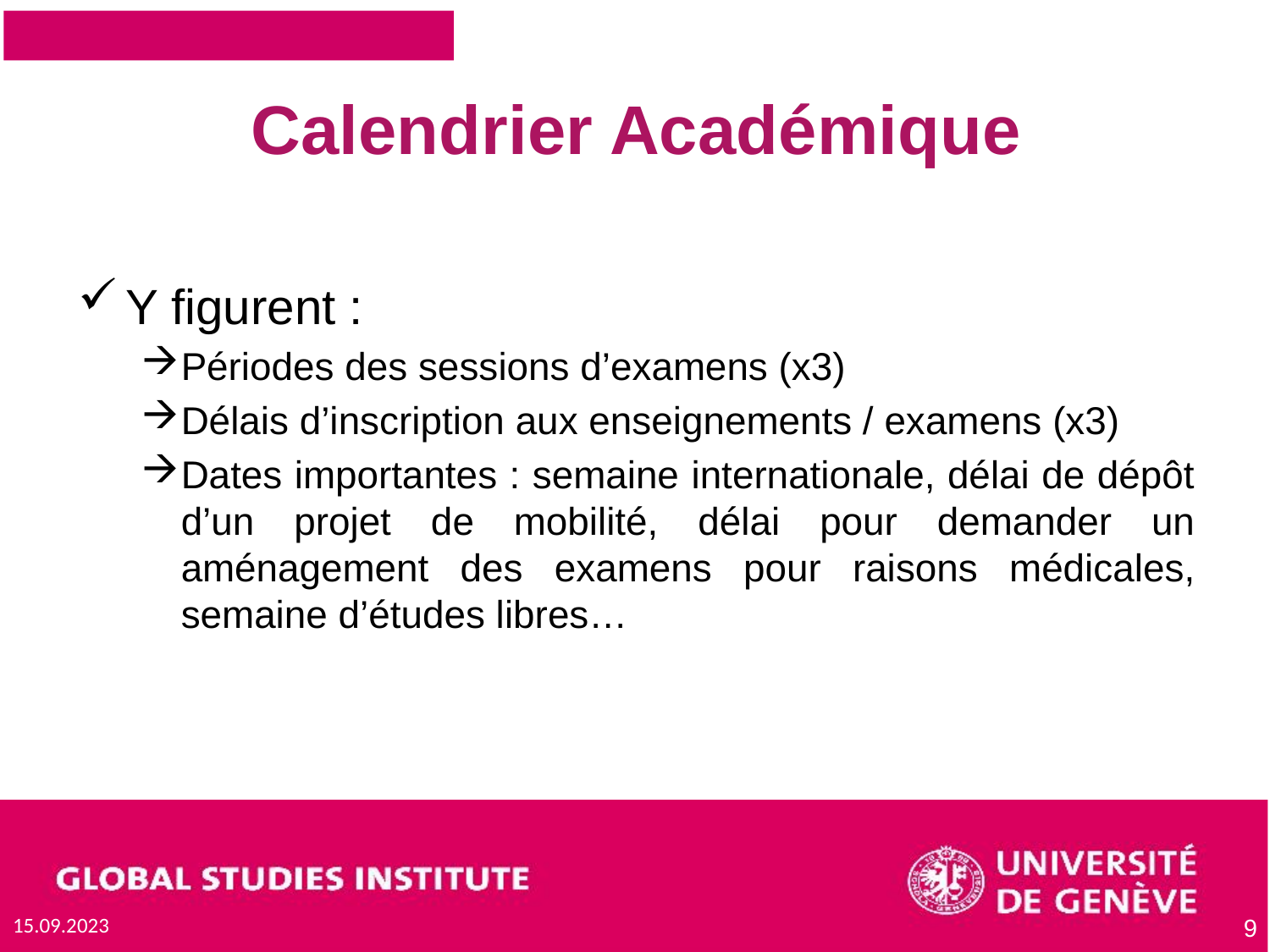

# Calendrier Académique
Y figurent :
Périodes des sessions d’examens (x3)
Délais d’inscription aux enseignements / examens (x3)
Dates importantes : semaine internationale, délai de dépôt d’un projet de mobilité, délai pour demander un aménagement des examens pour raisons médicales, semaine d’études libres…

15.09.2023
9